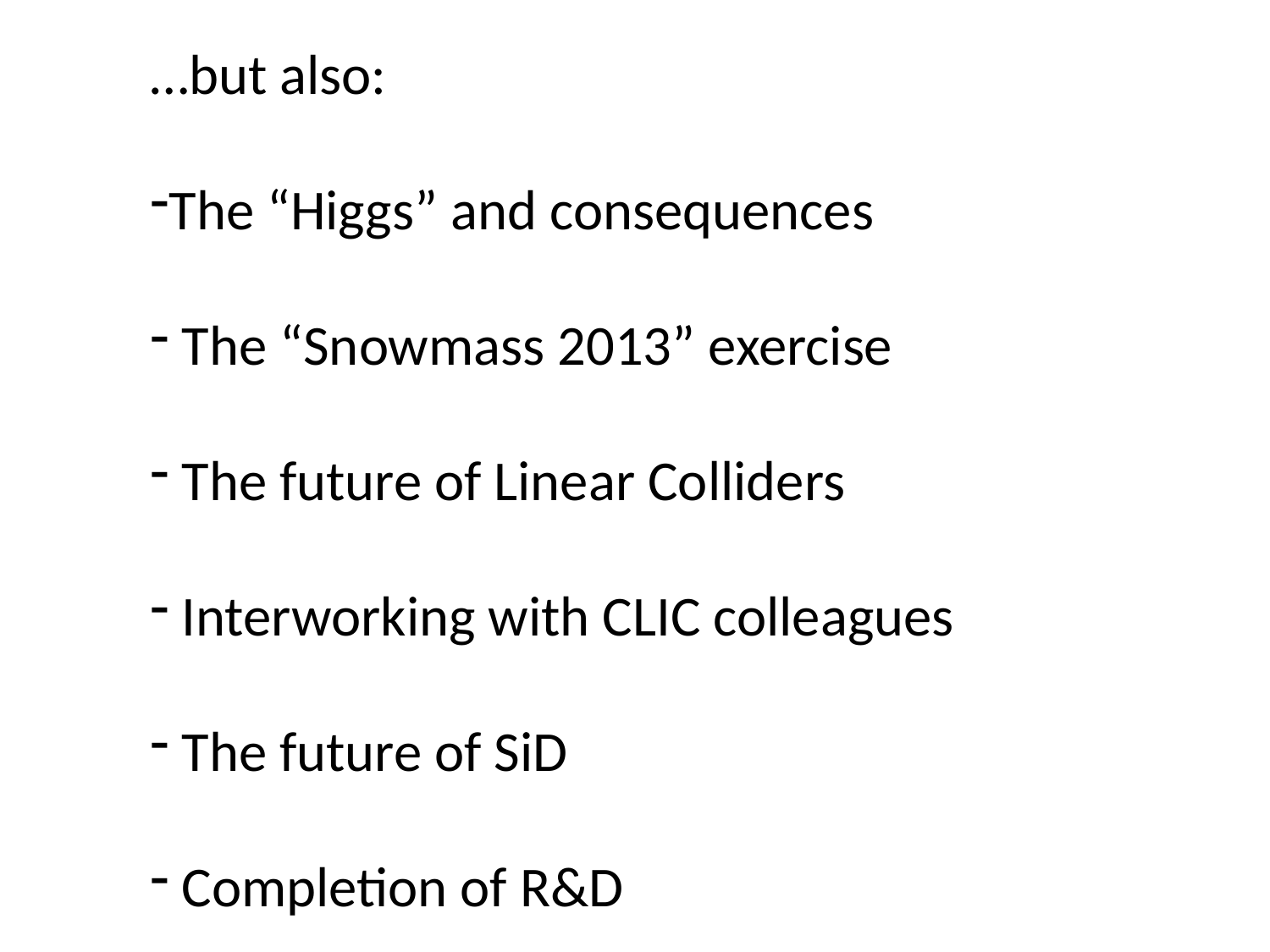

…but also:

The “Higgs” and consequences

 The “Snowmass 2013” exercise

 The future of Linear Colliders

 Interworking with CLIC colleagues

 The future of SiD

 Completion of R&D